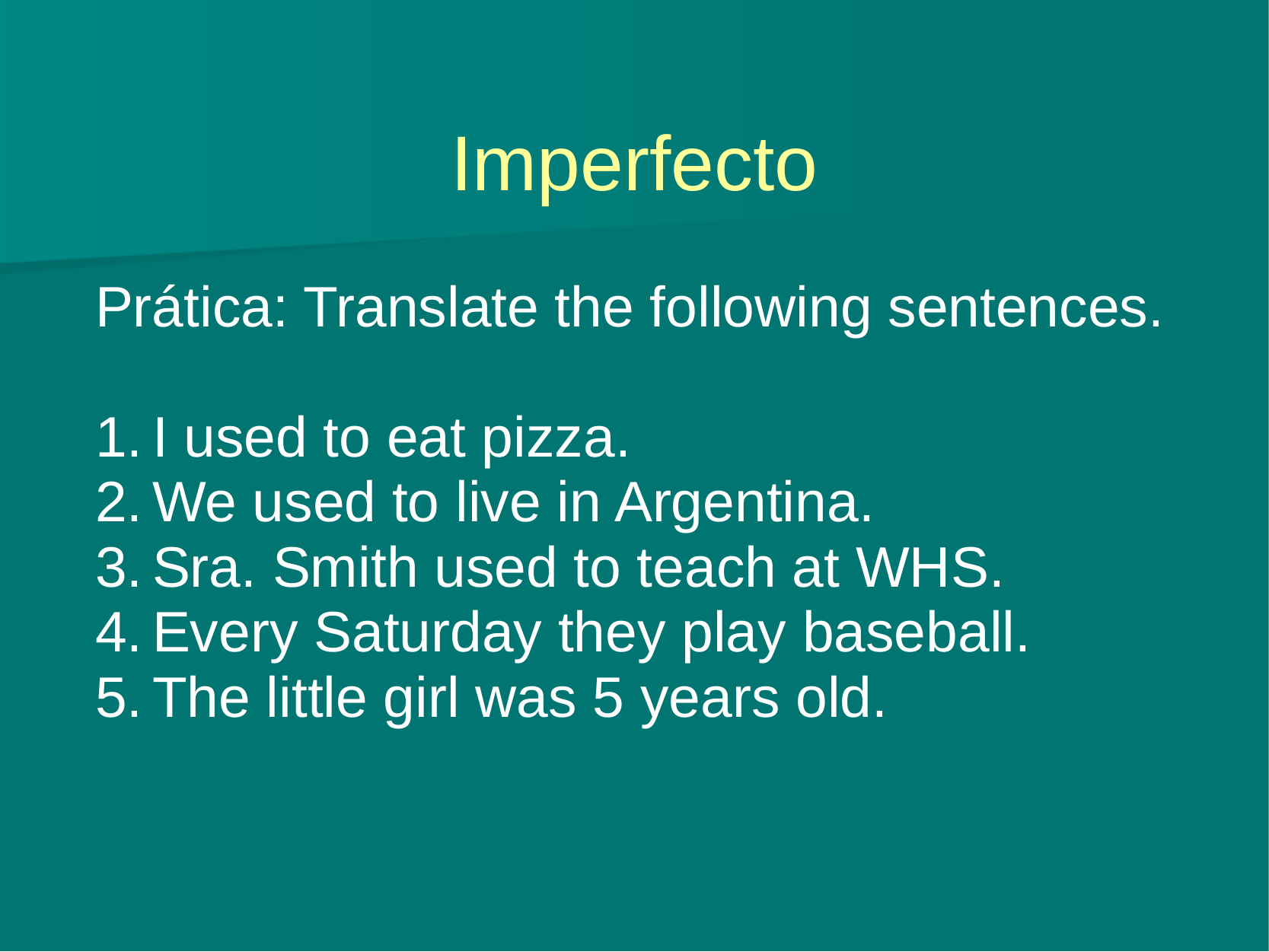

# Imperfecto
Prática: Translate the following sentences.

I used to eat pizza.
We used to live in Argentina.
Sra. Smith used to teach at WHS.
Every Saturday they play baseball.
The little girl was 5 years old.